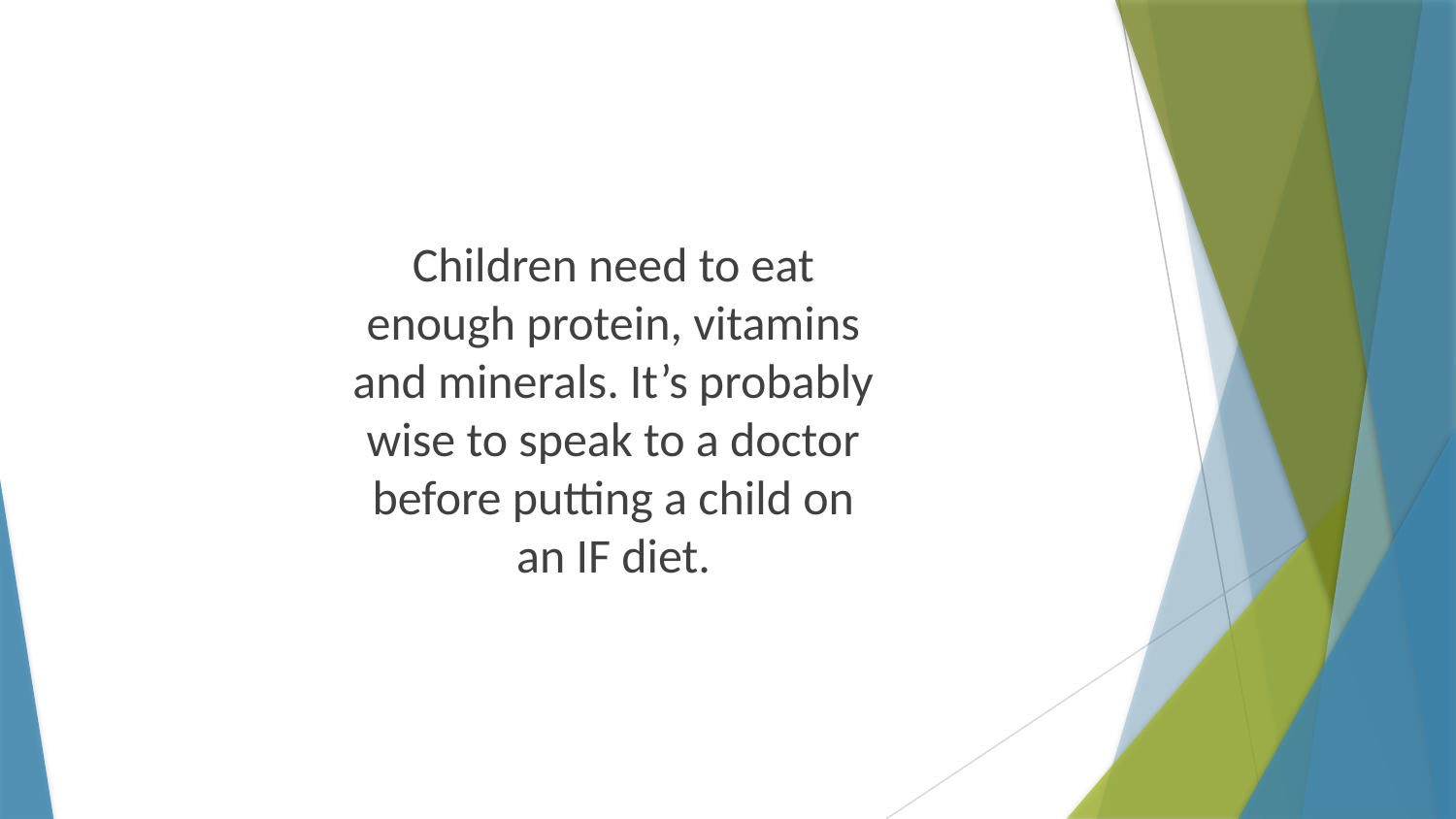

Children need to eat enough protein, vitamins and minerals. It’s probably wise to speak to a doctor before putting a child on an IF diet.